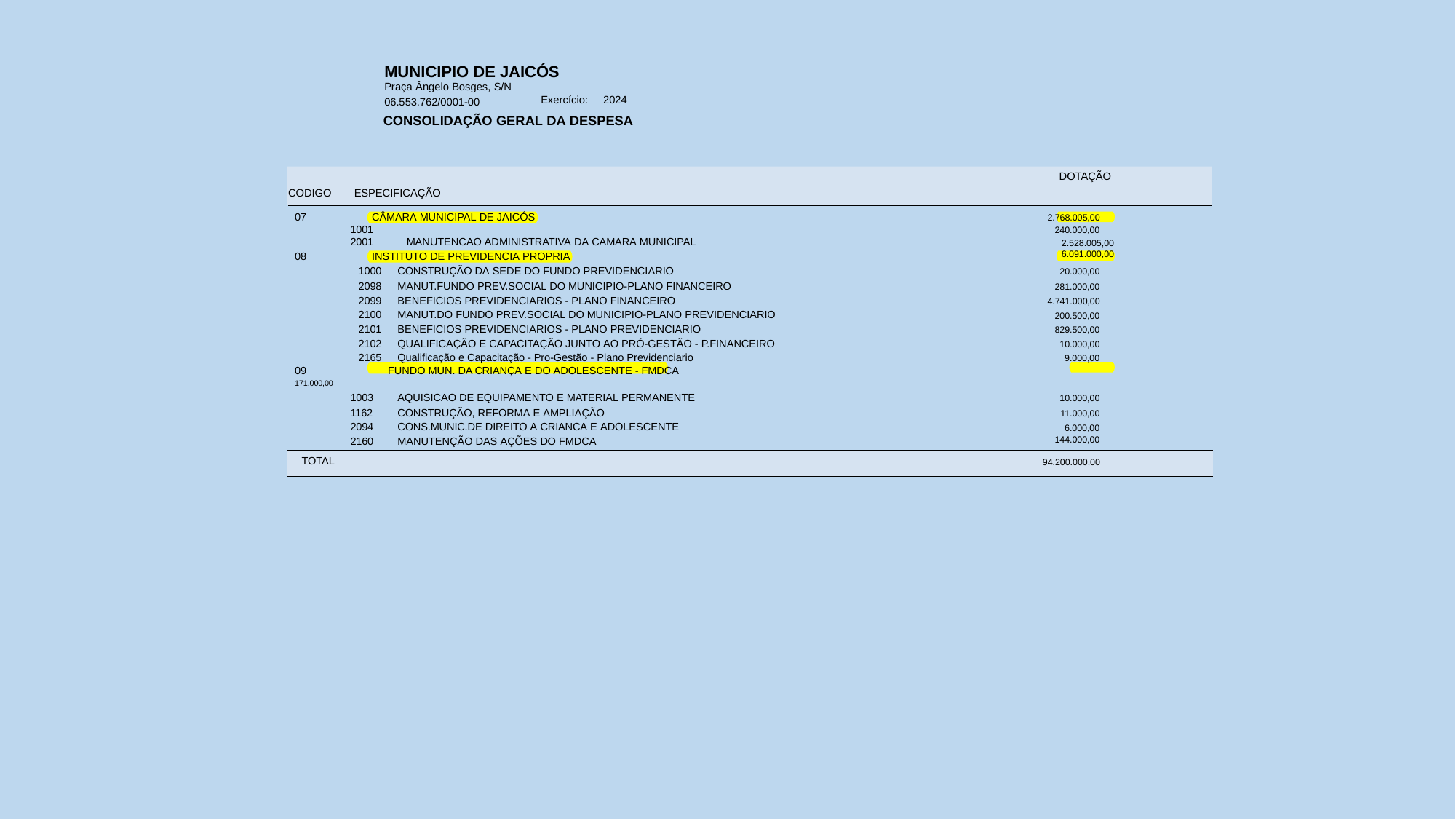

MUNICIPIO DE JAICÓS
Praça Ângelo Bosges, S/N
Exercício:	2024
06.553.762/0001-00
CONSOLIDAÇÃO GERAL DA DESPESA
DOTAÇÃO
CODIGO	ESPECIFICAÇÃO

| 07 | CÂMARA MUNICIPAL DE JAICÓS |  | 2.768.005,00 |
| --- | --- | --- | --- |
|  | 1001 |  | 240.000,00 |
| 08 | 2001 MANUTENCAO ADMINISTRATIVA DA CAMARA MUNICIPAL INSTITUTO DE PREVIDENCIA PROPRIA |  | 2.528.005,00 6.091.000,00 |
| 1000 |  | CONSTRUÇÃO DA SEDE DO FUNDO PREVIDENCIARIO | 20.000,00 |
| 2098 |  | MANUT.FUNDO PREV.SOCIAL DO MUNICIPIO-PLANO FINANCEIRO | 281.000,00 |
| 2099 |  | BENEFICIOS PREVIDENCIARIOS - PLANO FINANCEIRO | 4.741.000,00 |
| 2100 |  | MANUT.DO FUNDO PREV.SOCIAL DO MUNICIPIO-PLANO PREVIDENCIARIO | 200.500,00 |
| 2101 |  | BENEFICIOS PREVIDENCIARIOS - PLANO PREVIDENCIARIO | 829.500,00 |
| 2102 |  | QUALIFICAÇÃO E CAPACITAÇÃO JUNTO AO PRÓ-GESTÃO - P.FINANCEIRO | 10.000,00 |
| 2165 |  | Qualificação e Capacitação - Pro-Gestão - Plano Previdenciario | 9.000,00 |
| 09 FUNDO MUN. DA CRIANÇA E DO ADOLESCENTE - FMDCA 171.000,00 |  |  |  |
|  | 1003 | AQUISICAO DE EQUIPAMENTO E MATERIAL PERMANENTE | 10.000,00 |
|  | 1162 | CONSTRUÇÃO, REFORMA E AMPLIAÇÃO | 11.000,00 |
|  | 2094 | CONS.MUNIC.DE DIREITO A CRIANCA E ADOLESCENTE | 6.000,00 |
|  | 2160 | MANUTENÇÃO DAS AÇÕES DO FMDCA | 144.000,00 |
| TOTAL |  |  | 94.200.000,00 |